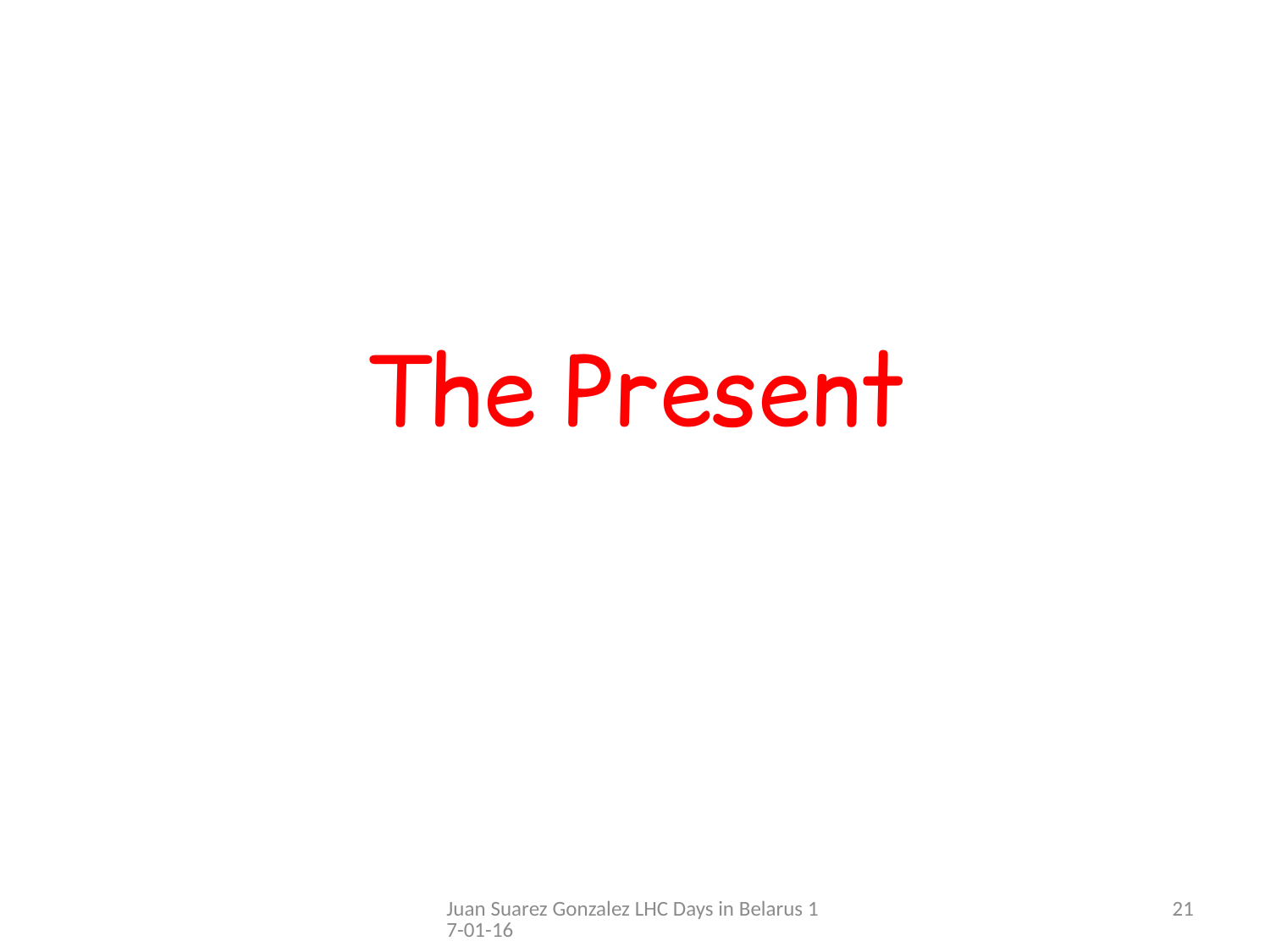

# The Present
Juan Suarez Gonzalez LHC Days in Belarus 17-01-16
21